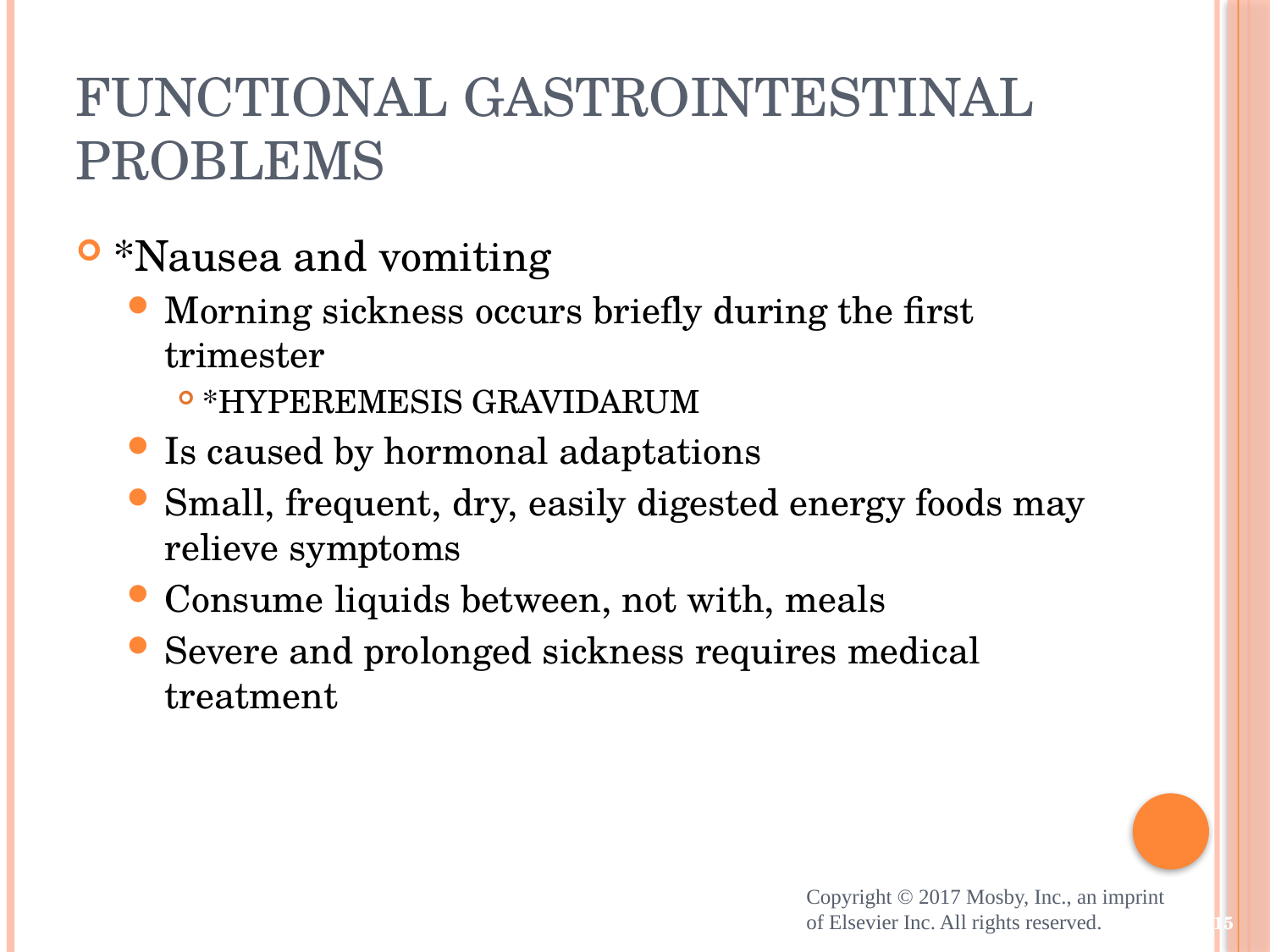

# Functional Gastrointestinal Problems
*Nausea and vomiting
Morning sickness occurs briefly during the first trimester
*HYPEREMESIS GRAVIDARUM
Is caused by hormonal adaptations
Small, frequent, dry, easily digested energy foods may relieve symptoms
Consume liquids between, not with, meals
Severe and prolonged sickness requires medical treatment
Copyright © 2017 Mosby, Inc., an imprint of Elsevier Inc. All rights reserved.
15